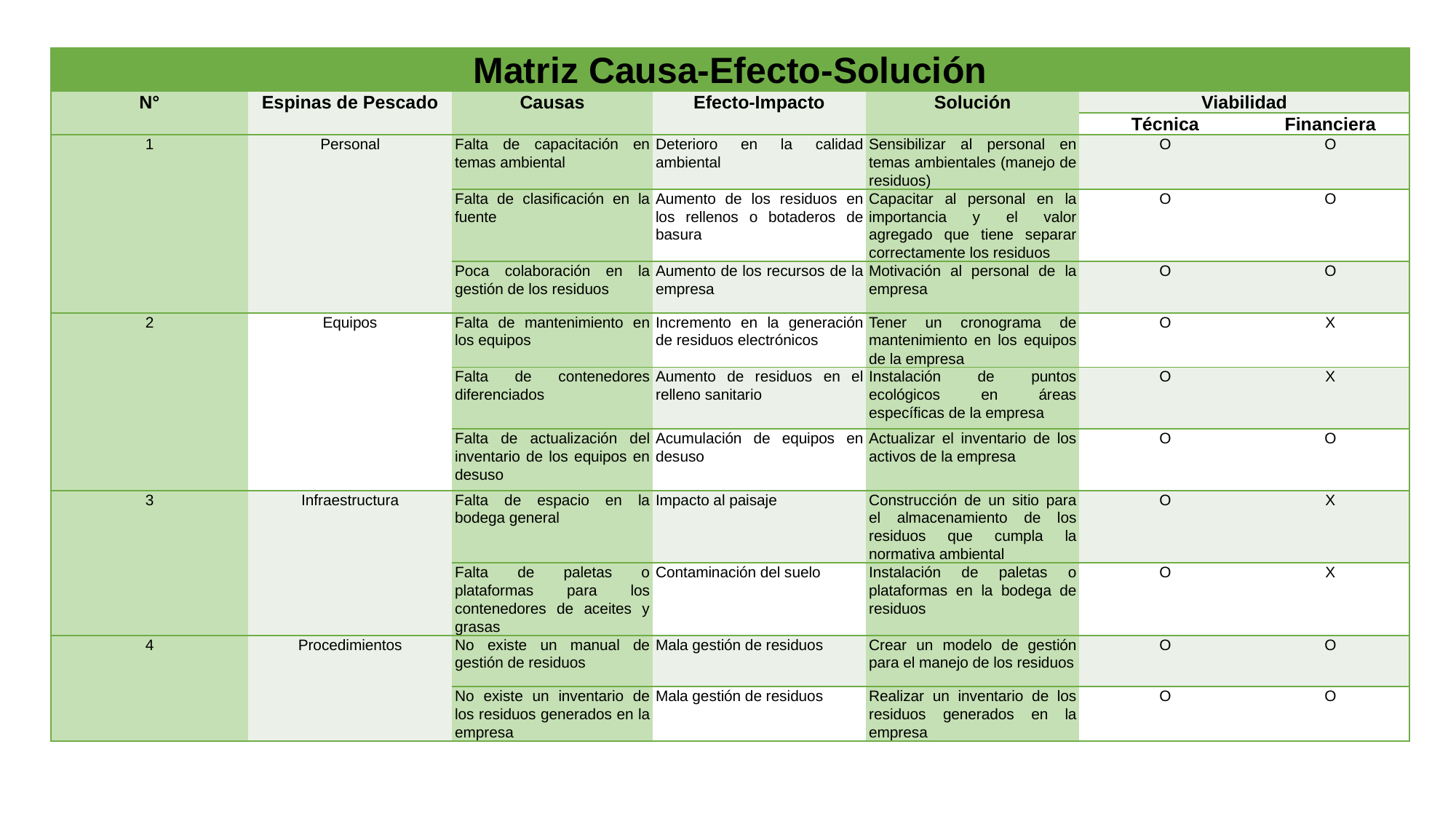

| Matriz Causa-Efecto-Solución |  |  |  |  |  |  |
| --- | --- | --- | --- | --- | --- | --- |
| N° | Espinas de Pescado | Causas | Efecto-Impacto | Solución | Viabilidad |  |
|  |  |  |  |  | Técnica | Financiera |
| 1 | Personal | Falta de capacitación en temas ambiental | Deterioro en la calidad ambiental | Sensibilizar al personal en temas ambientales (manejo de residuos) | O | O |
|  |  | Falta de clasificación en la fuente | Aumento de los residuos en los rellenos o botaderos de basura | Capacitar al personal en la importancia y el valor agregado que tiene separar correctamente los residuos | O | O |
|  |  | Poca colaboración en la gestión de los residuos | Aumento de los recursos de la empresa | Motivación al personal de la empresa | O | O |
| 2 | Equipos | Falta de mantenimiento en los equipos | Incremento en la generación de residuos electrónicos | Tener un cronograma de mantenimiento en los equipos de la empresa | O | X |
|  |  | Falta de contenedores diferenciados | Aumento de residuos en el relleno sanitario | Instalación de puntos ecológicos en áreas específicas de la empresa | O | X |
|  |  | Falta de actualización del inventario de los equipos en desuso | Acumulación de equipos en desuso | Actualizar el inventario de los activos de la empresa | O | O |
| 3 | Infraestructura | Falta de espacio en la bodega general | Impacto al paisaje | Construcción de un sitio para el almacenamiento de los residuos que cumpla la normativa ambiental | O | X |
|  |  | Falta de paletas o plataformas para los contenedores de aceites y grasas | Contaminación del suelo | Instalación de paletas o plataformas en la bodega de residuos | O | X |
| 4 | Procedimientos | No existe un manual de gestión de residuos | Mala gestión de residuos | Crear un modelo de gestión para el manejo de los residuos | O | O |
|  |  | No existe un inventario de los residuos generados en la empresa | Mala gestión de residuos | Realizar un inventario de los residuos generados en la empresa | O | O |
Continua